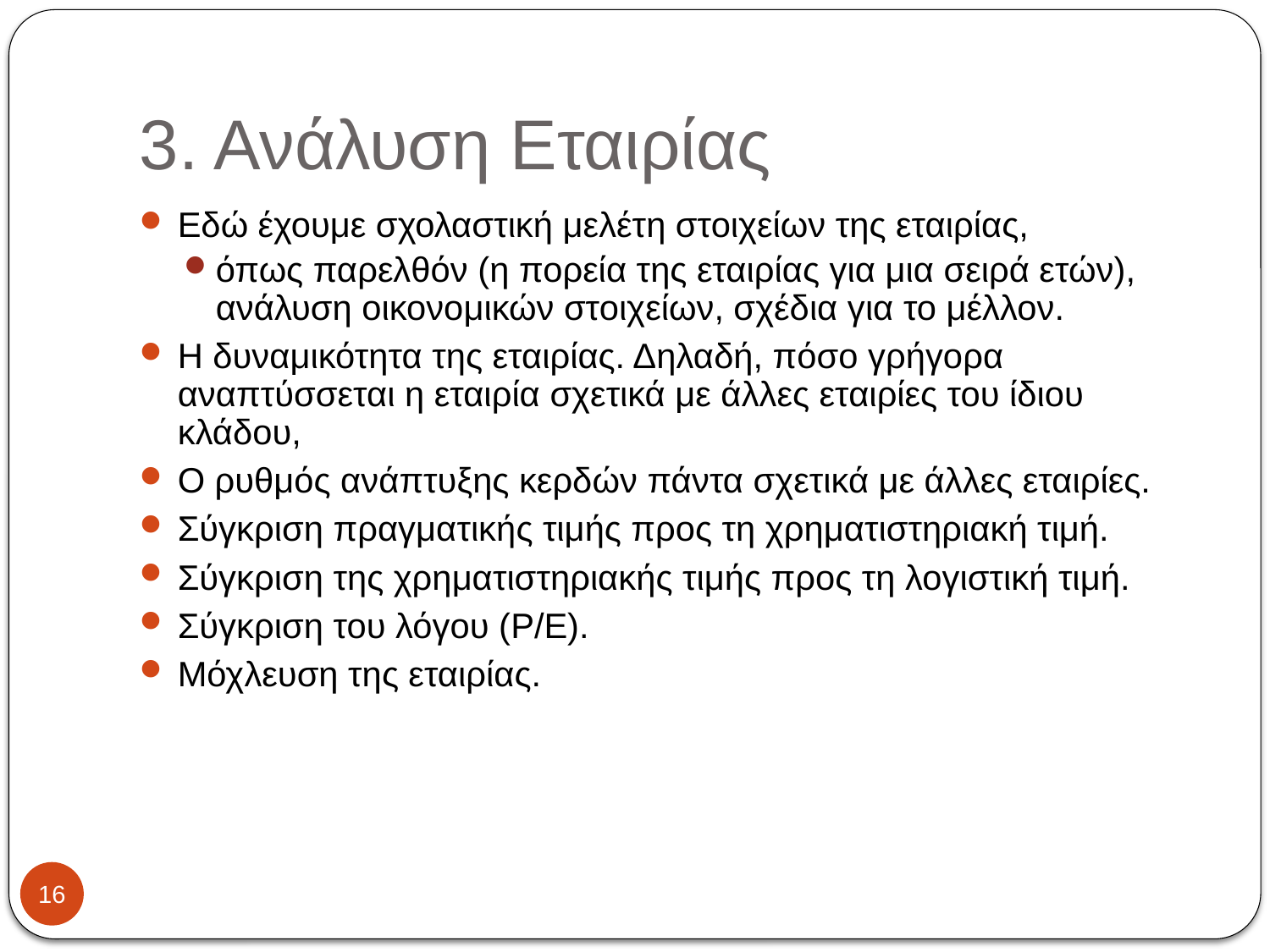

# 3. Ανάλυση Εταιρίας
Εδώ έχουμε σχολαστική μελέτη στοιχείων της εταιρίας,
όπως παρελθόν (η πορεία της εταιρίας για μια σειρά ετών), ανάλυση οικονομικών στοιχείων, σχέδια για το μέλλον.
Η δυναμικότητα της εταιρίας. Δηλαδή, πόσο γρήγορα αναπτύσσεται η εταιρία σχετικά με άλλες εταιρίες του ίδιου κλάδου,
Ο ρυθμός ανάπτυξης κερδών πάντα σχετικά με άλλες εταιρίες.
Σύγκριση πραγματικής τιμής προς τη χρηματιστηριακή τιμή.
Σύγκριση της χρηματιστηριακής τιμής προς τη λογιστική τιμή.
Σύγκριση του λόγου (P/E).
Μόχλευση της εταιρίας.
16